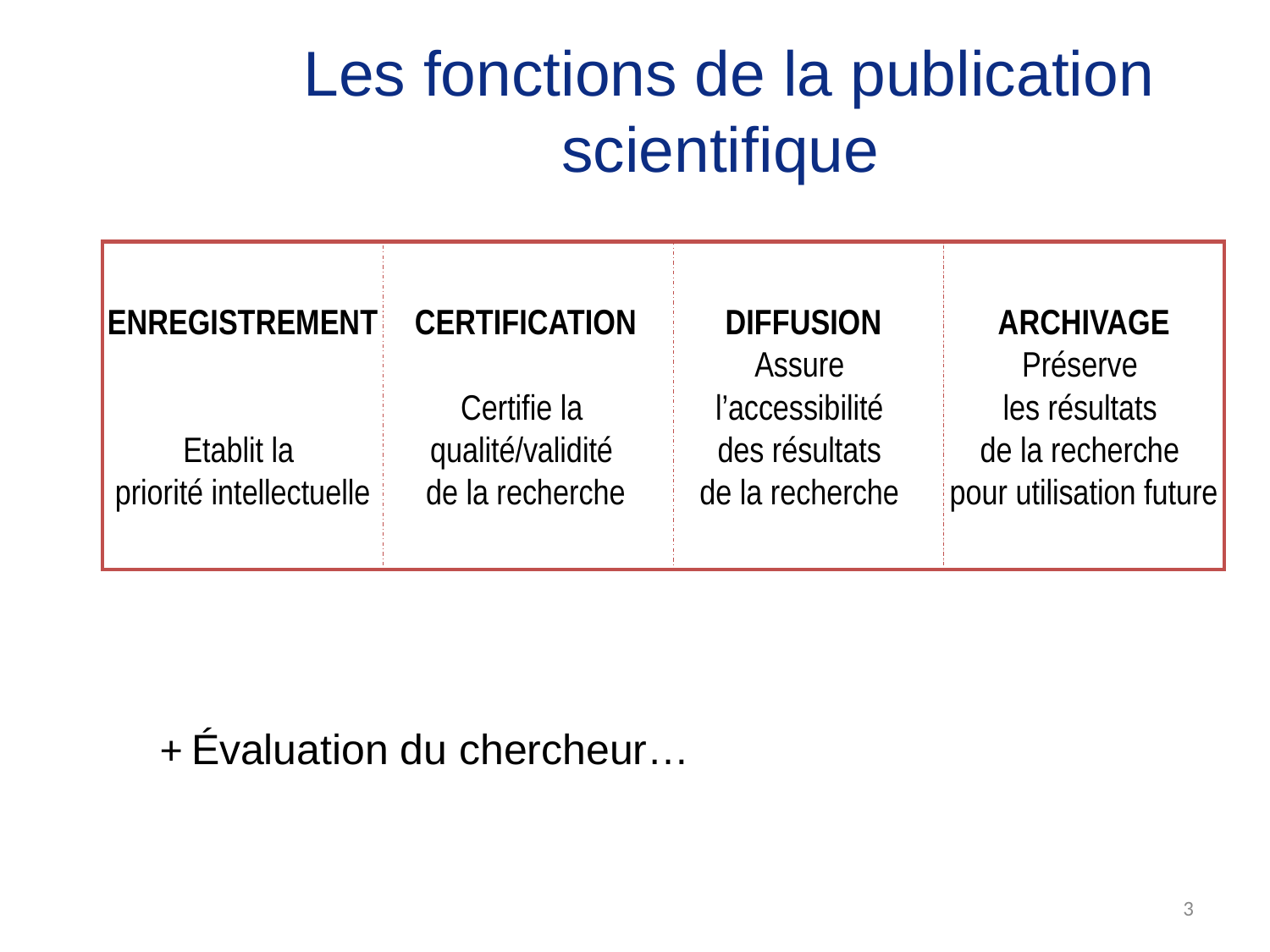

Les fonctions de la publication scientifique
ENREGISTREMENT

Etablit la
priorité intellectuelle

CERTIFICATION

Certifie la
qualité/validité
de la recherche
DIFFUSION
Assure
l’accessibilité
des résultats
de la recherche
ARCHIVAGE
Préserve
les résultats
de la recherche
pour utilisation future
+ Évaluation du chercheur…
3